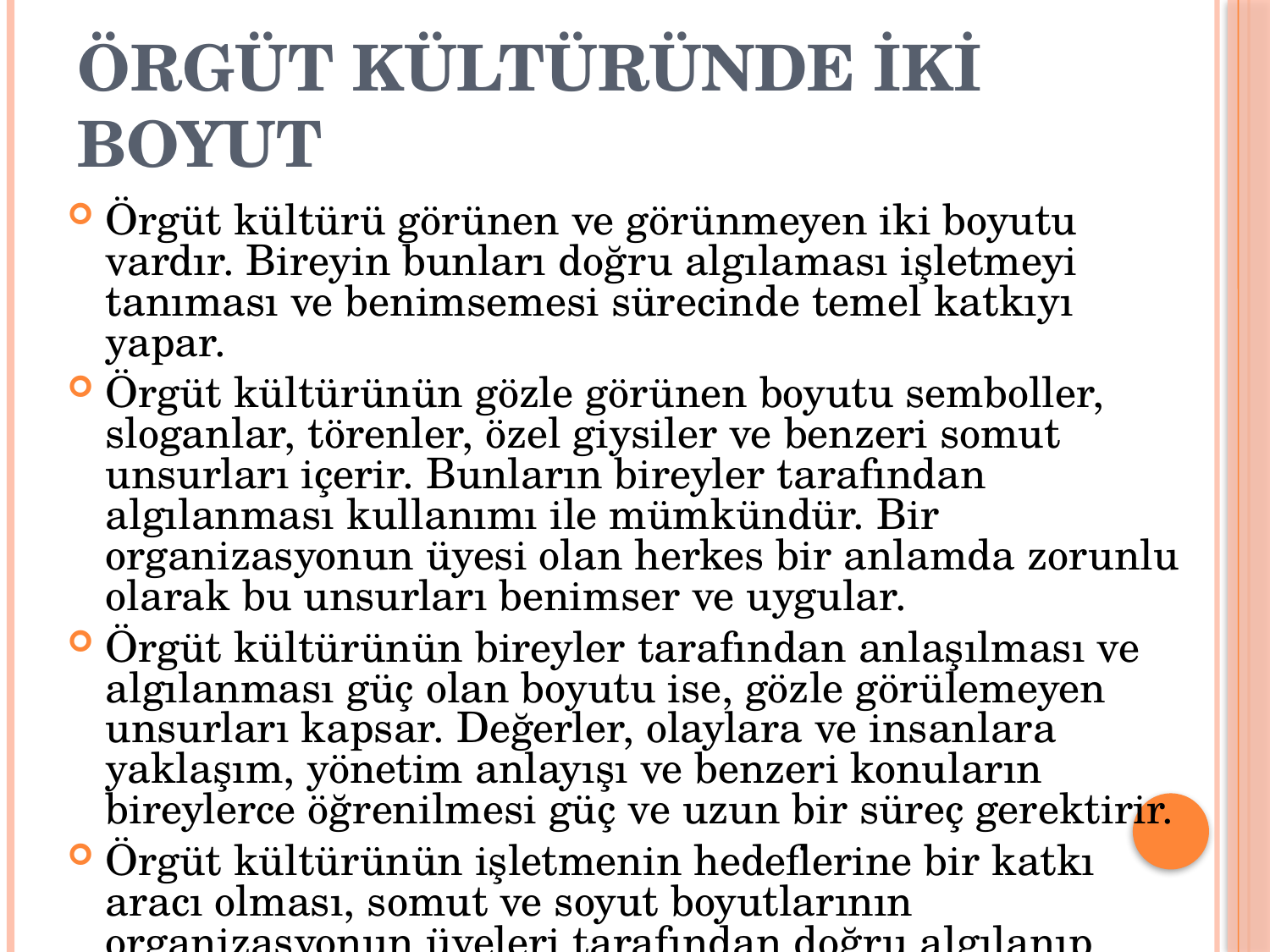

# Örgüt Kültüründe İki Boyut
Örgüt kültürü görünen ve görünmeyen iki boyutu vardır. Bireyin bunları doğru algılaması işletmeyi tanıması ve benimsemesi sürecinde temel katkıyı yapar.
Örgüt kültürünün gözle görünen boyutu semboller, sloganlar, törenler, özel giysiler ve benzeri somut unsurları içerir. Bunların bireyler tarafından algılanması kullanımı ile mümkündür. Bir organizasyonun üyesi olan herkes bir anlamda zorunlu olarak bu unsurları benimser ve uygular.
Örgüt kültürünün bireyler tarafından anlaşılması ve algılanması güç olan boyutu ise, gözle görülemeyen unsurları kapsar. Değerler, olaylara ve insanlara yaklaşım, yönetim anlayışı ve benzeri konuların bireylerce öğrenilmesi güç ve uzun bir süreç gerektirir.
Örgüt kültürünün işletmenin hedeflerine bir katkı aracı olması, somut ve soyut boyutlarının organizasyonun üyeleri tarafından doğru algılanıp doğru öğrenilmesine bağlıdır.